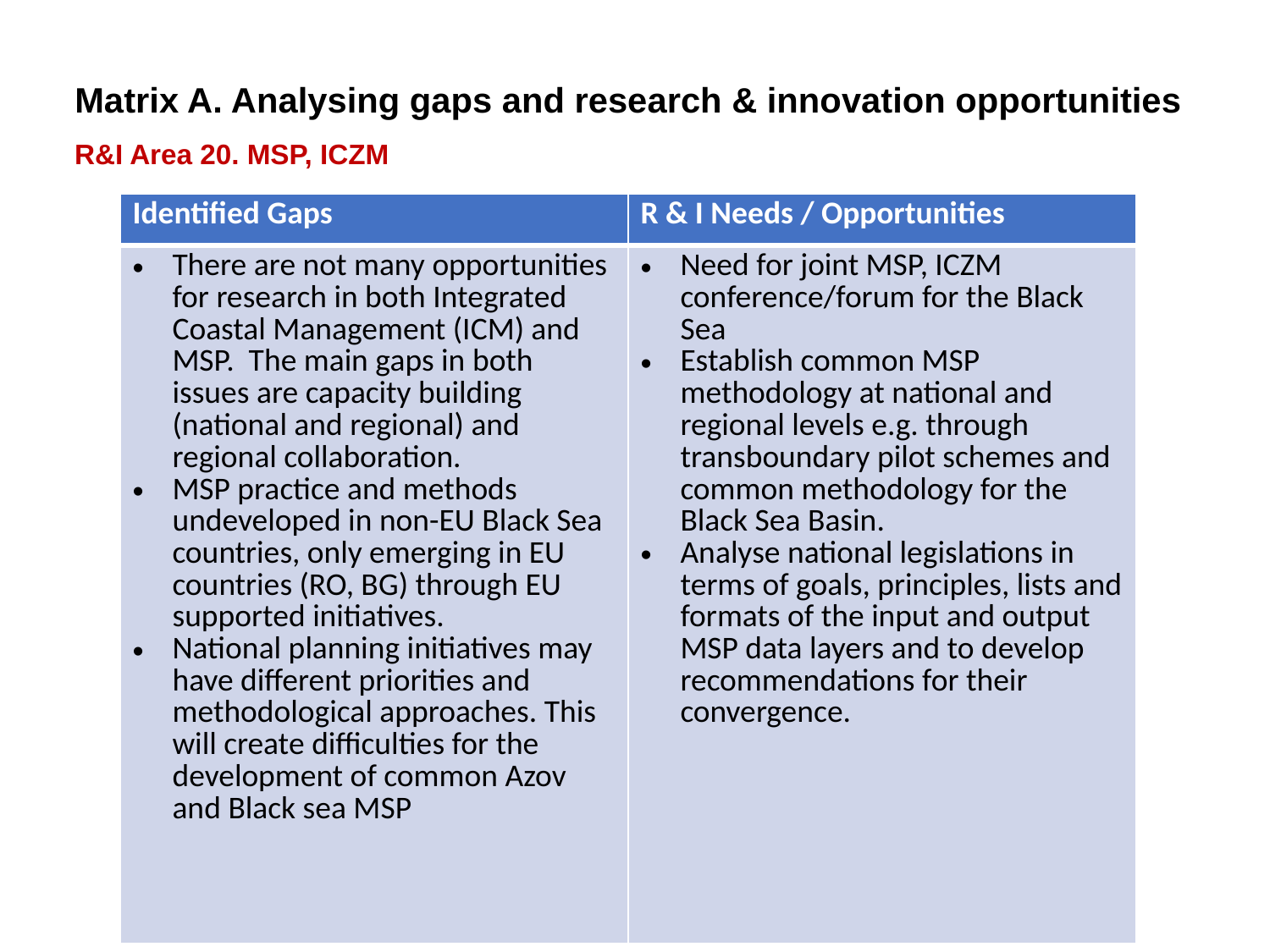

Matrix A. Analysing gaps and research & innovation opportunities
R&I Area 20. MSP, ICZM
| Identified Gaps | R & I Needs / Opportunities |
| --- | --- |
| There are not many opportunities for research in both Integrated Coastal Management (ICM) and MSP.  The main gaps in both issues are capacity building (national and regional) and regional collaboration. MSP practice and methods undeveloped in non-EU Black Sea countries, only emerging in EU countries (RO, BG) through EU supported initiatives.   National planning initiatives may have different priorities and methodological approaches. This will create difficulties for the development of common Azov and Black sea MSP | Need for joint MSP, ICZM conference/forum for the Black Sea Establish common MSP methodology at national and regional levels e.g. through transboundary pilot schemes and common methodology for the Black Sea Basin. Analyse national legislations in terms of goals, principles, lists and formats of the input and output MSP data layers and to develop recommendations for their convergence. |